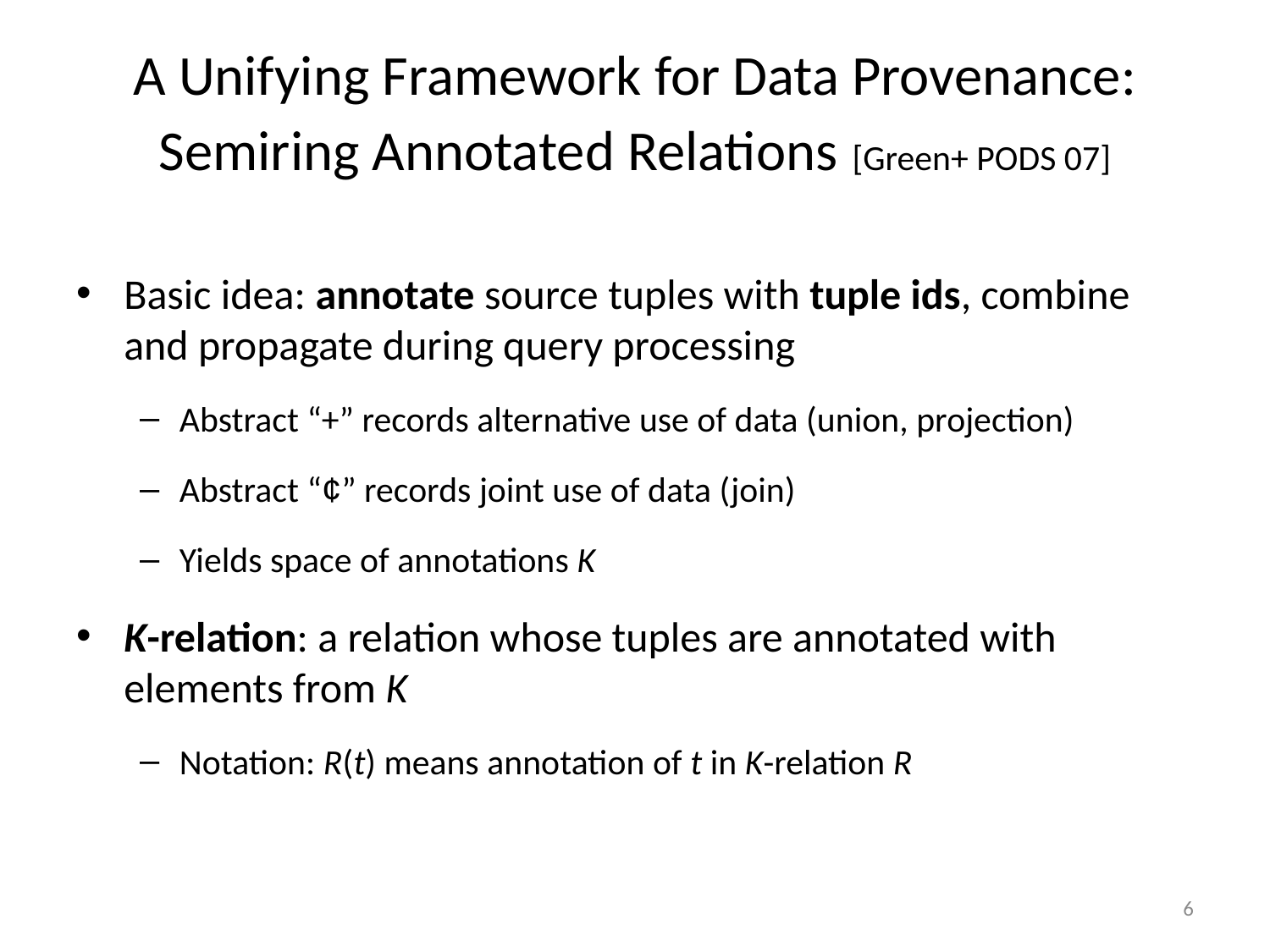

# A Unifying Framework for Data Provenance: Semiring Annotated Relations [Green+ PODS 07]
Basic idea: annotate source tuples with tuple ids, combine and propagate during query processing
Abstract “+” records alternative use of data (union, projection)
Abstract “¢” records joint use of data (join)
Yields space of annotations K
K-relation: a relation whose tuples are annotated with elements from K
Notation: R(t) means annotation of t in K-relation R
6